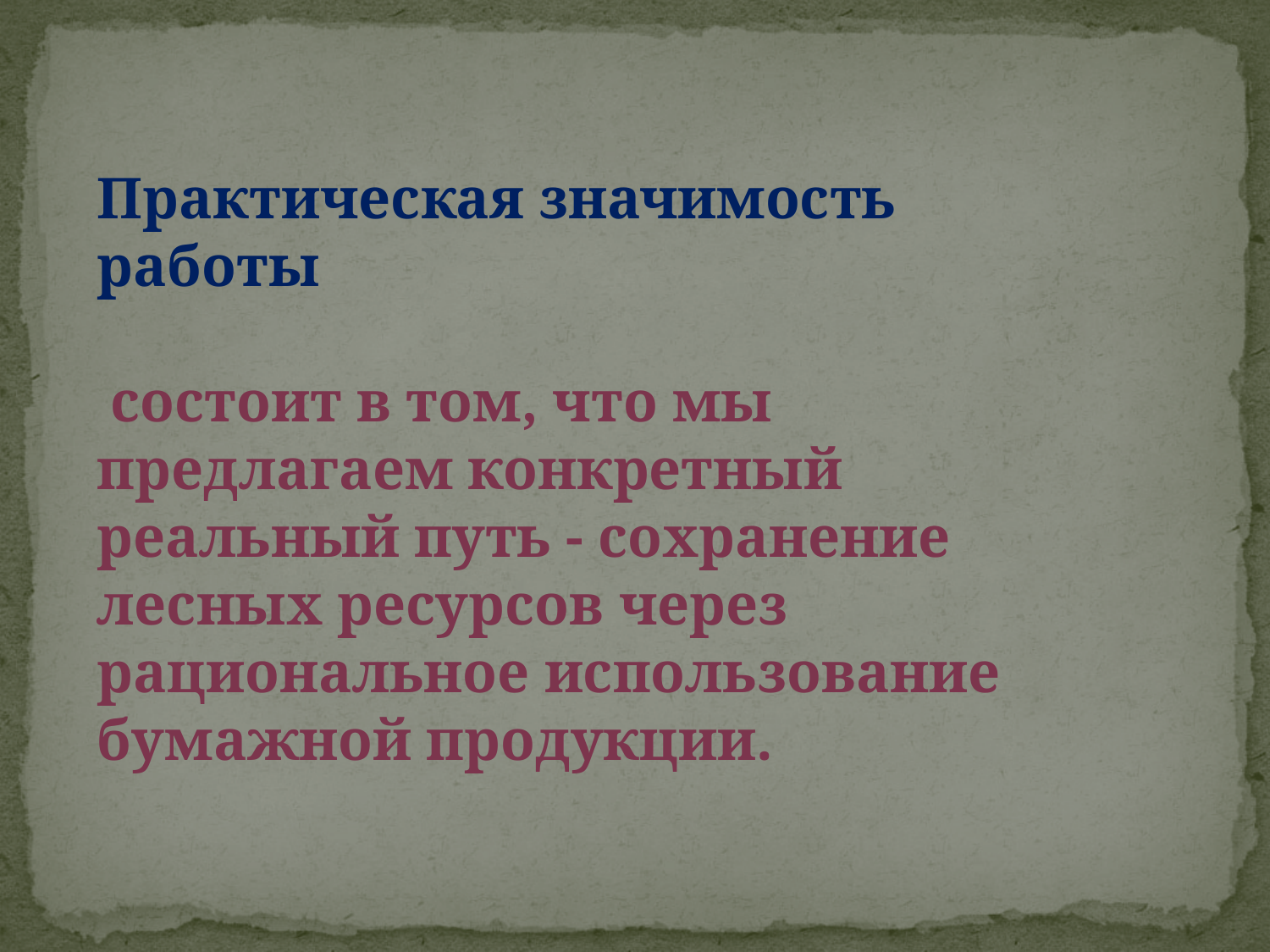

Практическая значимость работы

 состоит в том, что мы предлагаем конкретный реальный путь - сохранение лесных ресурсов через рациональное использование бумажной продукции.